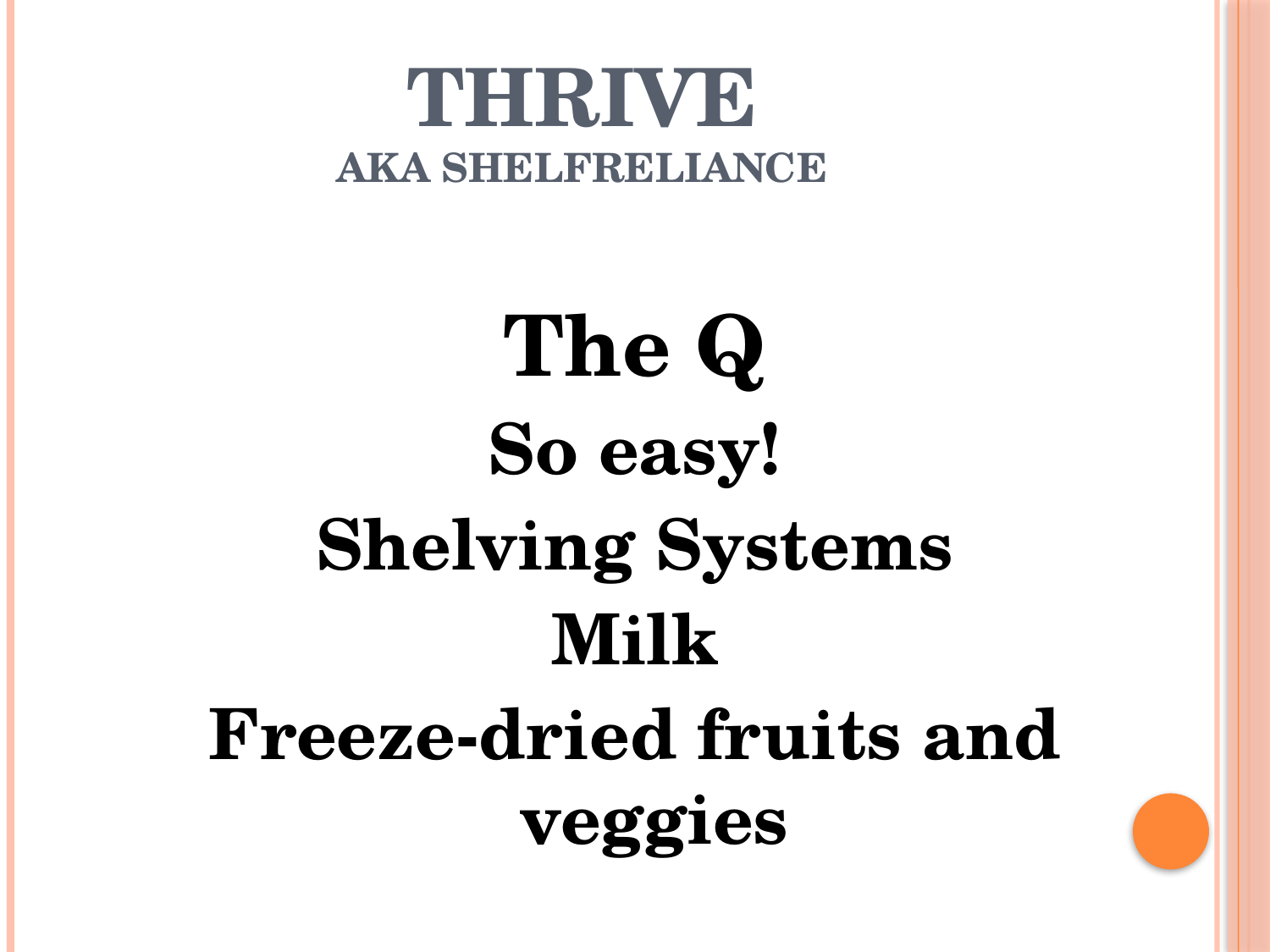

# Thrive AKA shelfreliance
The Q
So easy!
Shelving Systems
Milk
Freeze-dried fruits and veggies